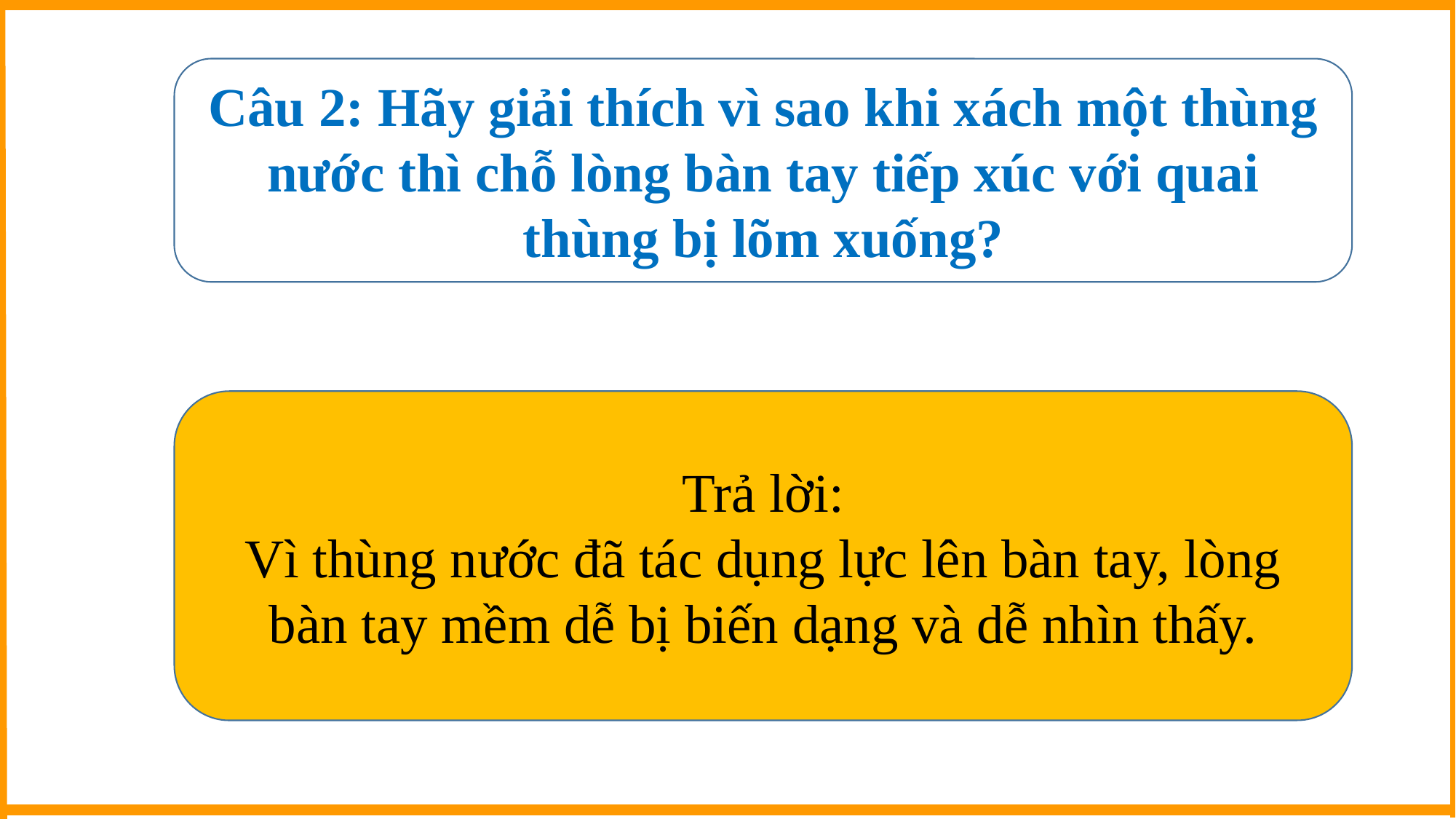

Câu 2: Hãy giải thích vì sao khi xách một thùng nước thì chỗ lòng bàn tay tiếp xúc với quai thùng bị lõm xuống?
Trả lời:
Vì thùng nước đã tác dụng lực lên bàn tay, lòng bàn tay mềm dễ bị biến dạng và dễ nhìn thấy.